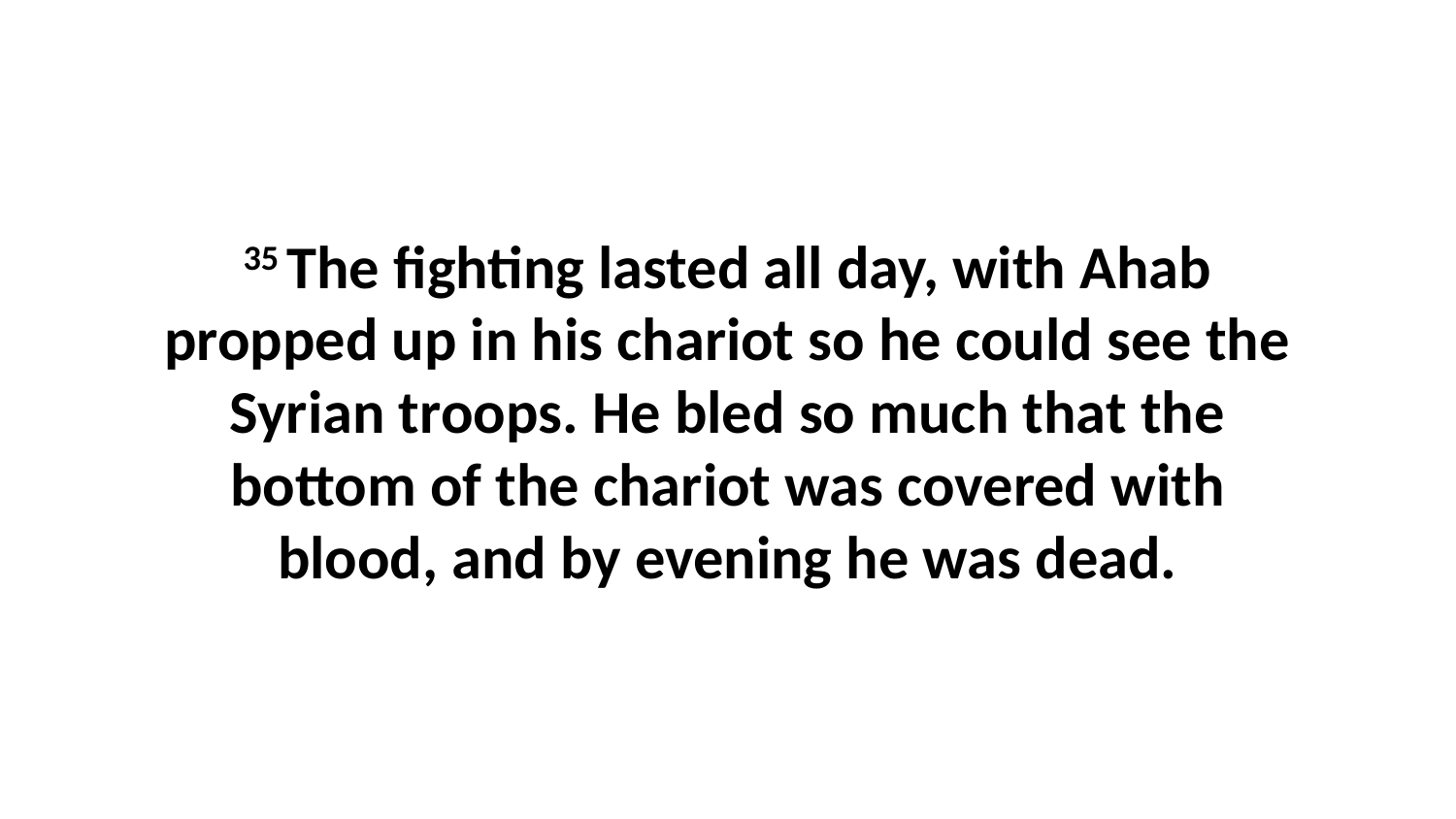

35 The fighting lasted all day, with Ahab propped up in his chariot so he could see the Syrian troops. He bled so much that the bottom of the chariot was covered with blood, and by evening he was dead.